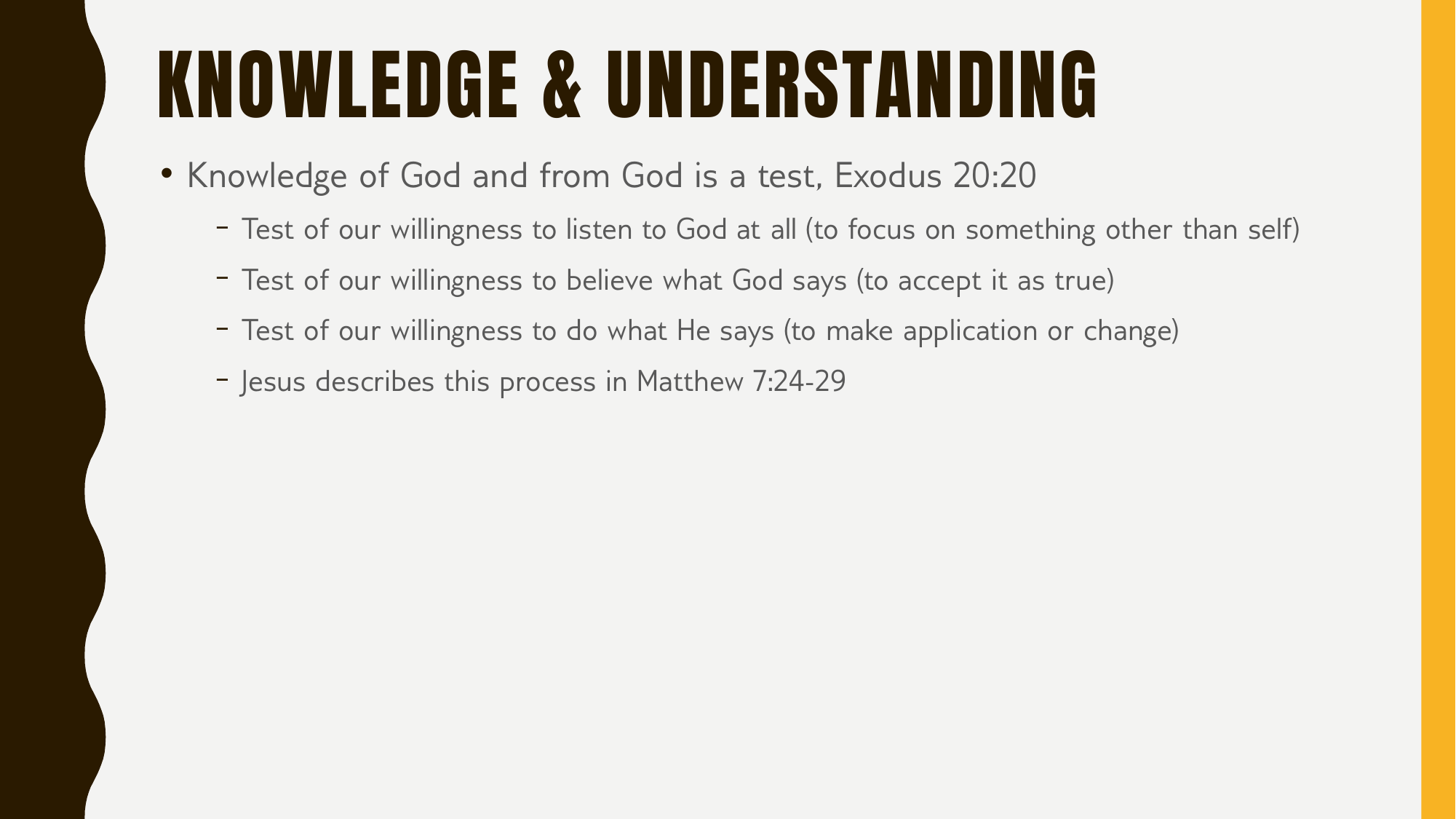

# Knowledge & Understanding
Knowledge of God and from God is a test, Exodus 20:20
Test of our willingness to listen to God at all (to focus on something other than self)
Test of our willingness to believe what God says (to accept it as true)
Test of our willingness to do what He says (to make application or change)
Jesus describes this process in Matthew 7:24-29